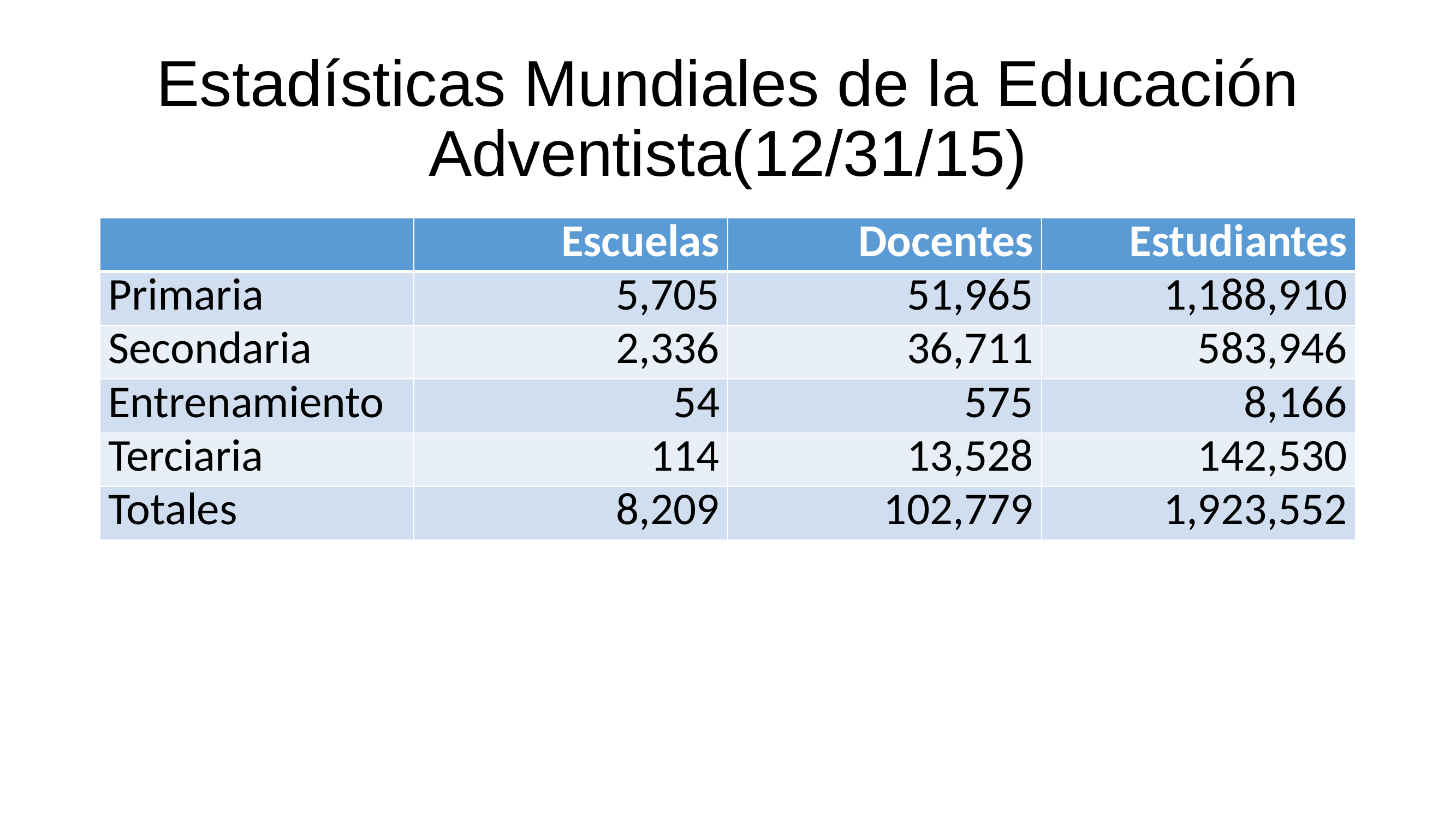

Estadísticas Mundiales de la Educación Adventista(12/31/15)
|  | Escuelas | Docentes | Estudiantes |
| --- | --- | --- | --- |
| Primaria | 5,705 | 51,965 | 1,188,910 |
| Secondaria | 2,336 | 36,711 | 583,946 |
| Entrenamiento | 54 | 575 | 8,166 |
| Terciaria | 114 | 13,528 | 142,530 |
| Totales | 8,209 | 102,779 | 1,923,552 |